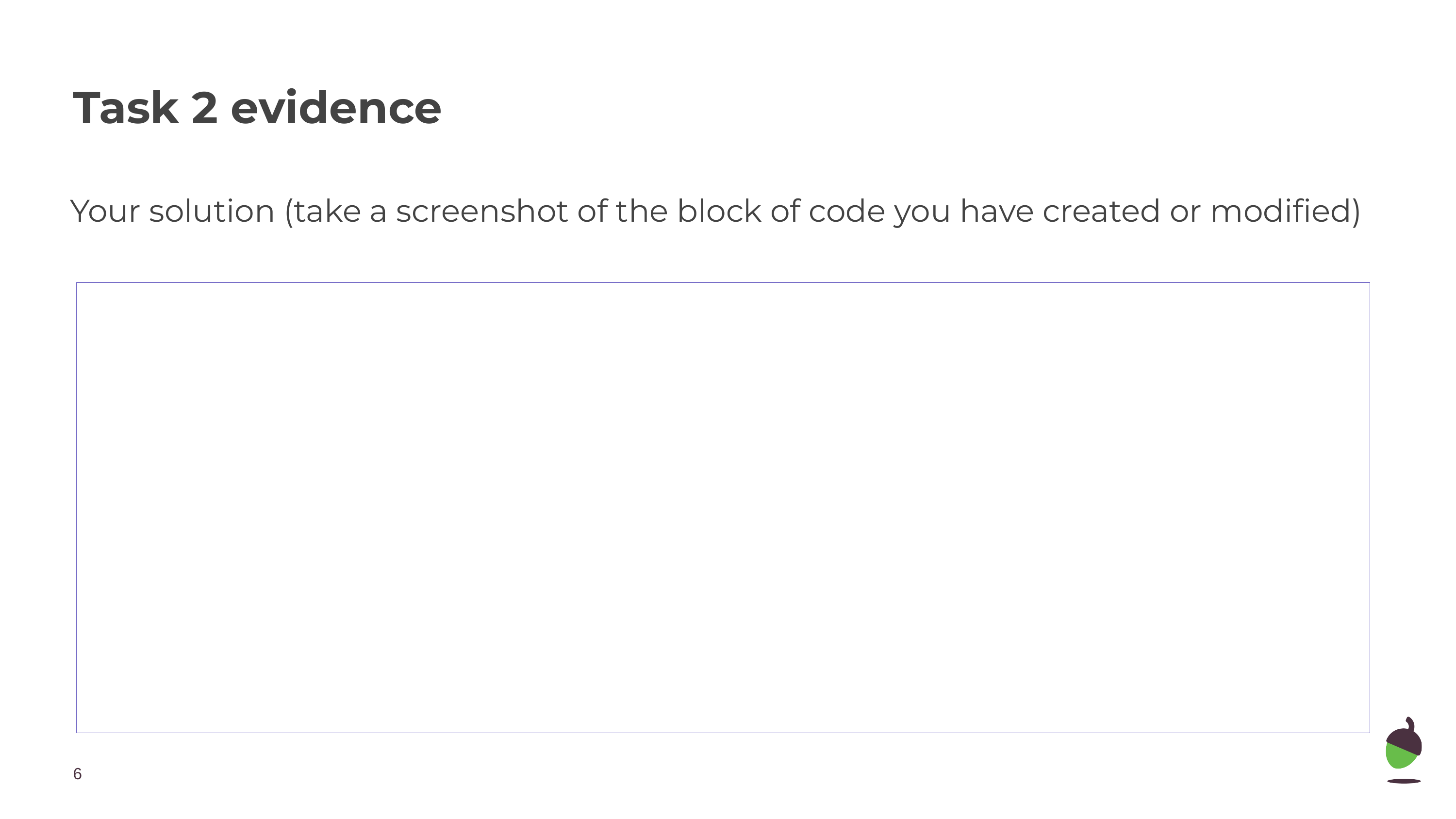

# Task 2 evidence
Your solution (take a screenshot of the block of code you have created or modified)

6